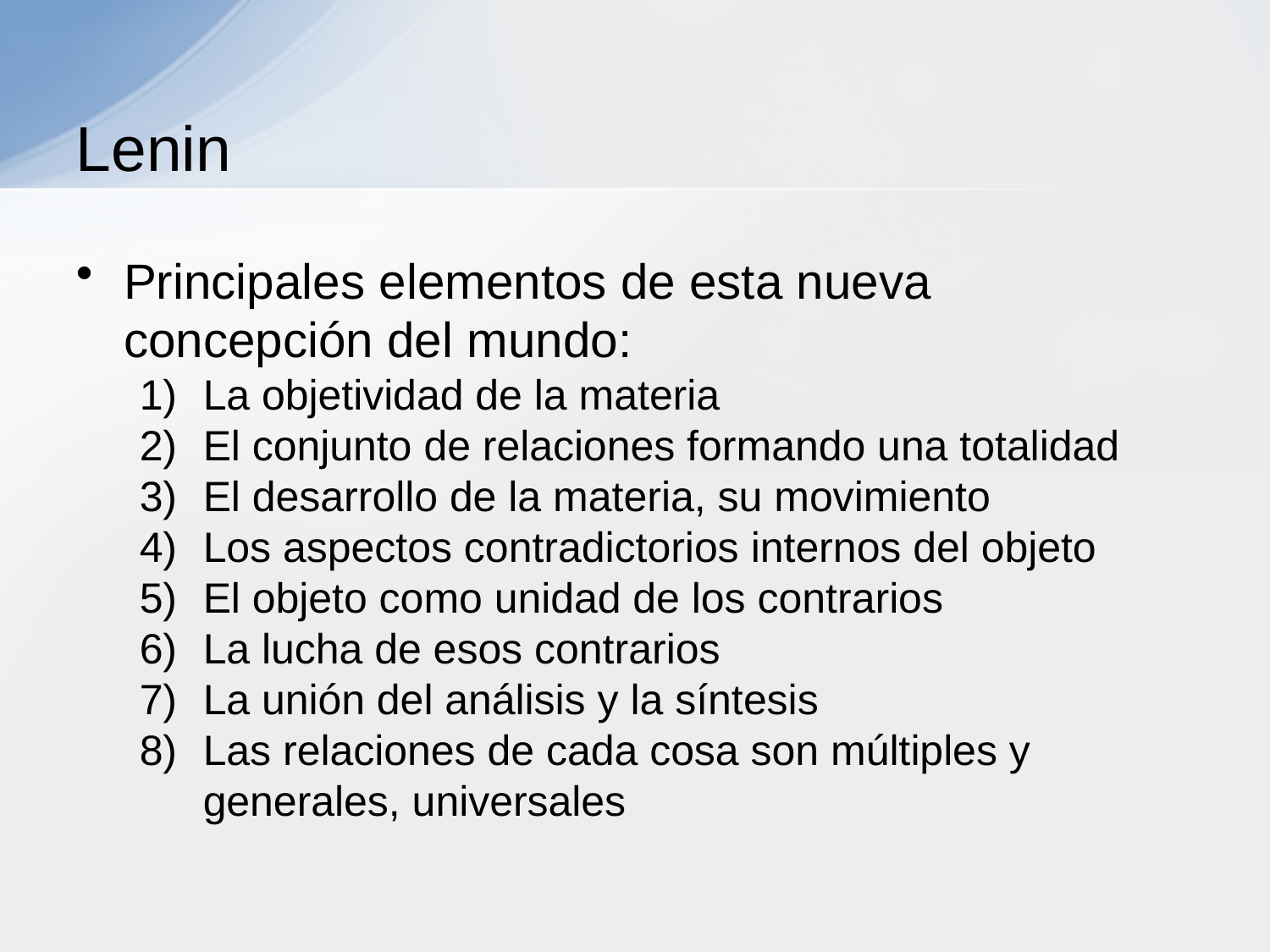

# Lenin
Principales elementos de esta nueva concepción del mundo:
La objetividad de la materia
El conjunto de relaciones formando una totalidad
El desarrollo de la materia, su movimiento
Los aspectos contradictorios internos del objeto
El objeto como unidad de los contrarios
La lucha de esos contrarios
La unión del análisis y la síntesis
Las relaciones de cada cosa son múltiples y generales, universales